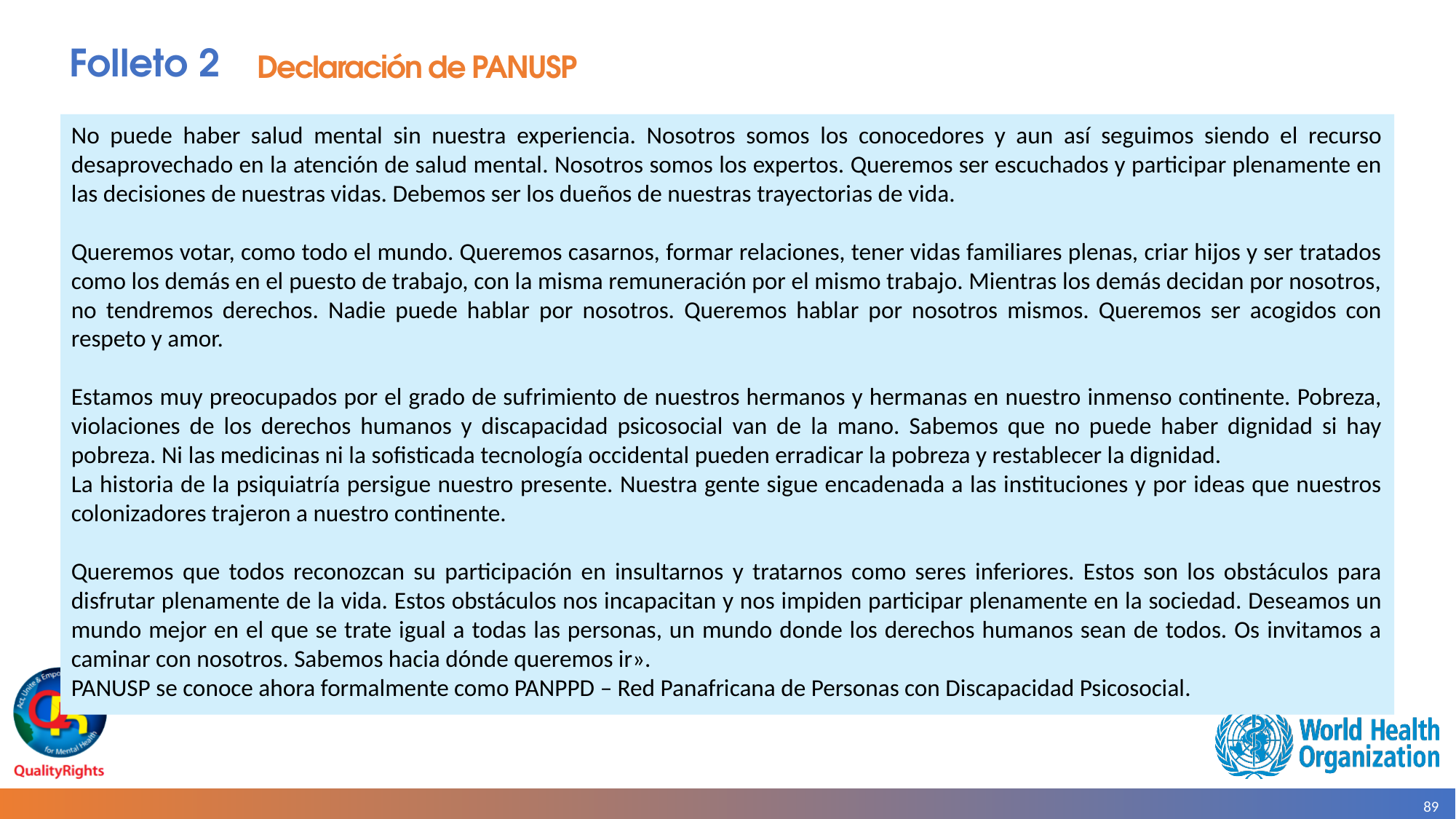

# Folleto 2
Declaración de PANUSP
No puede haber salud mental sin nuestra experiencia. Nosotros somos los conocedores y aun así seguimos siendo el recurso desaprovechado en la atención de salud mental. Nosotros somos los expertos. Queremos ser escuchados y participar plenamente en las decisiones de nuestras vidas. Debemos ser los dueños de nuestras trayectorias de vida.

Queremos votar, como todo el mundo. Queremos casarnos, formar relaciones, tener vidas familiares plenas, criar hijos y ser tratados como los demás en el puesto de trabajo, con la misma remuneración por el mismo trabajo. Mientras los demás decidan por nosotros, no tendremos derechos. Nadie puede hablar por nosotros. Queremos hablar por nosotros mismos. Queremos ser acogidos con respeto y amor.

Estamos muy preocupados por el grado de sufrimiento de nuestros hermanos y hermanas en nuestro inmenso continente. Pobreza, violaciones de los derechos humanos y discapacidad psicosocial van de la mano. Sabemos que no puede haber dignidad si hay pobreza. Ni las medicinas ni la sofisticada tecnología occidental pueden erradicar la pobreza y restablecer la dignidad.
La historia de la psiquiatría persigue nuestro presente. Nuestra gente sigue encadenada a las instituciones y por ideas que nuestros colonizadores trajeron a nuestro continente.

Queremos que todos reconozcan su participación en insultarnos y tratarnos como seres inferiores. Estos son los obstáculos para disfrutar plenamente de la vida. Estos obstáculos nos incapacitan y nos impiden participar plenamente en la sociedad. Deseamos un mundo mejor en el que se trate igual a todas las personas, un mundo donde los derechos humanos sean de todos. Os invitamos a caminar con nosotros. Sabemos hacia dónde queremos ir».
PANUSP se conoce ahora formalmente como PANPPD – Red Panafricana de Personas con Discapacidad Psicosocial.